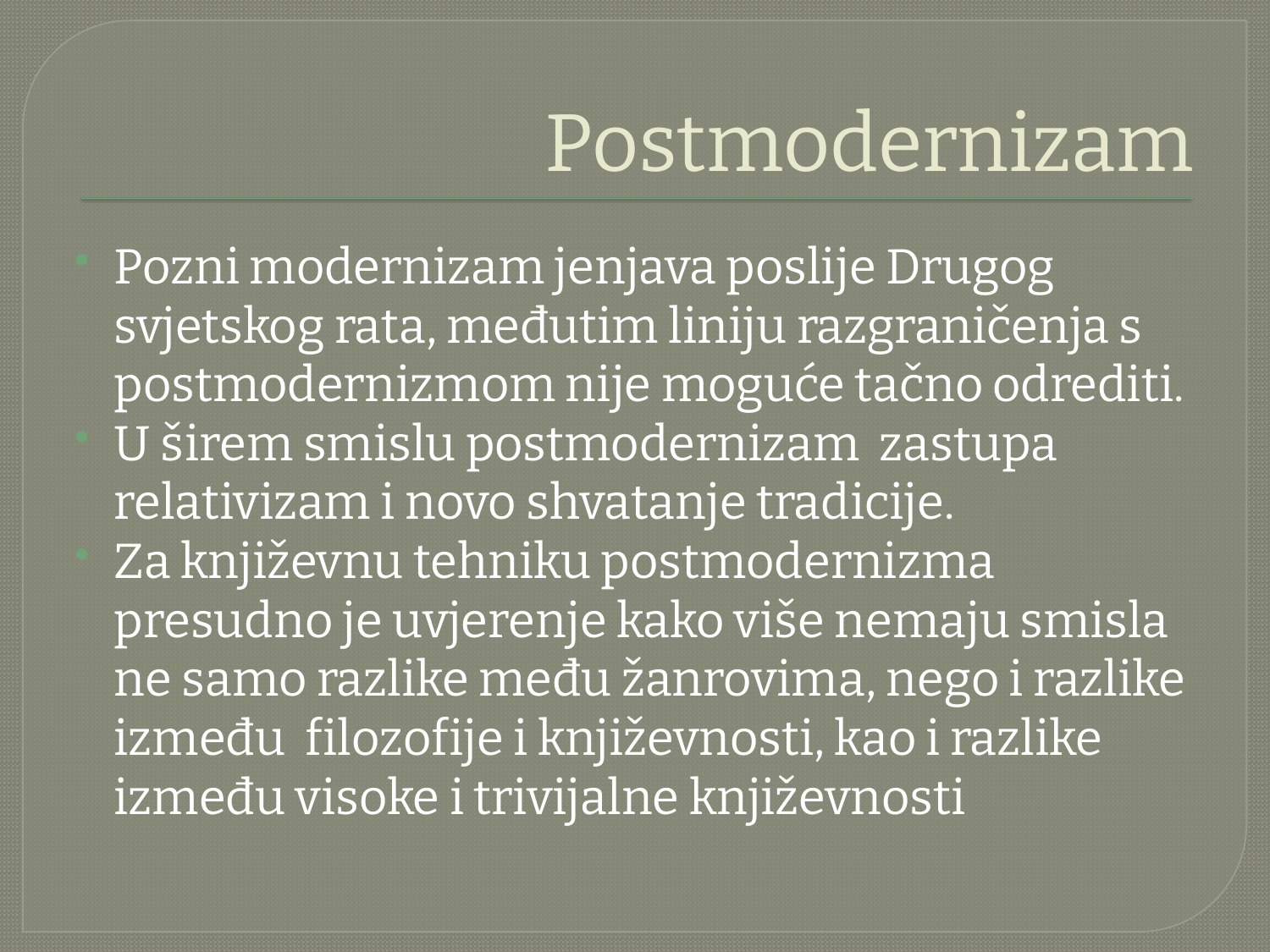

# Postmodernizam
Pozni modernizam jenjava poslije Drugog svjetskog rata, međutim liniju razgraničenja s postmodernizmom nije moguće tačno odrediti.
U širem smislu postmodernizam  zastupa relativizam i novo shvatanje tradicije.
Za književnu tehniku postmodernizma presudno je uvjerenje kako više nemaju smisla ne samo razlike među žanrovima, nego i razlike između  filozofije i književnosti, kao i razlike između visoke i trivijalne književnosti